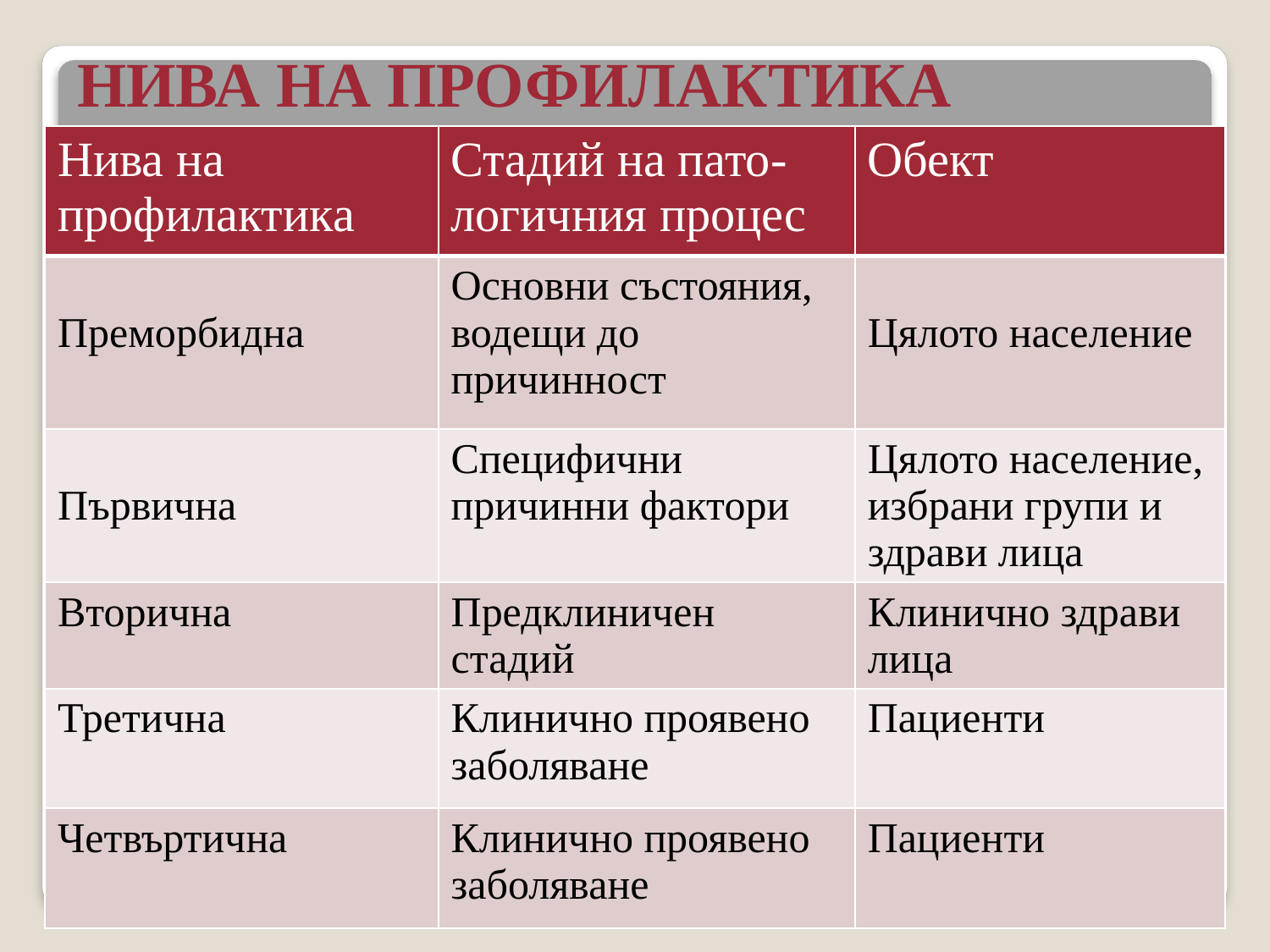

# НИВА НА ПРОФИЛАКТИКА
| Нива на профилактика | Стадий на пато-логичния процес | Обект |
| --- | --- | --- |
| Преморбидна | Основни състояния, водещи до причинност | Цялото население |
| Първична | Специфични причинни фактори | Цялото население, избрани групи и здрави лица |
| Вторична | Предклиничен стадий | Клинично здрави лица |
| Третична | Клинично проявено заболяване | Пациенти |
| Четвъртична | Клинично проявено заболяване | Пациенти |